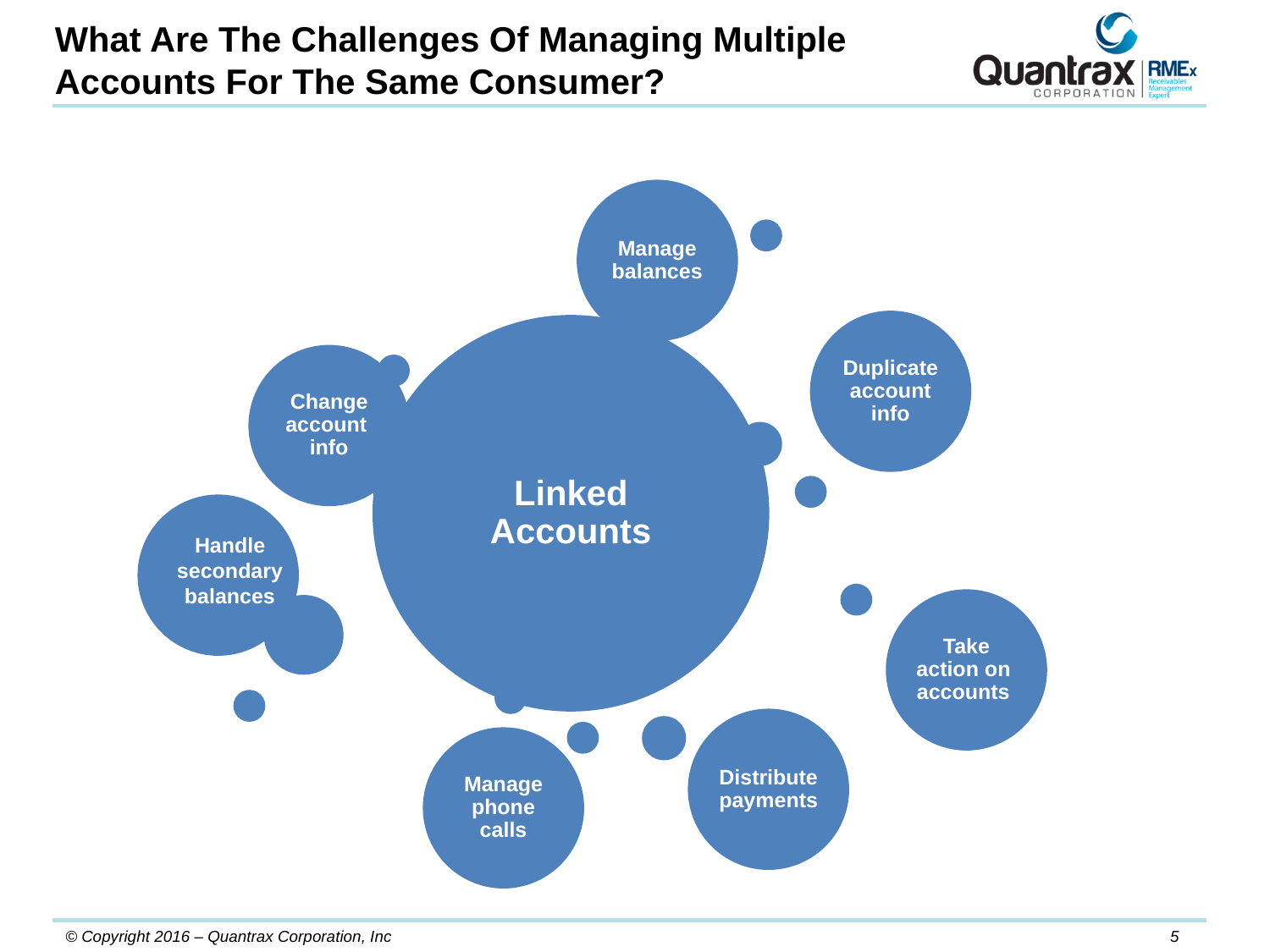

What Are The Challenges Of Managing Multiple Accounts For The Same Consumer?
Linked Accounts
Change account  info
Duplicate account info
Take action on  accounts
Manage phone calls
Manage balances

Handle secondary balances

Distribute payments